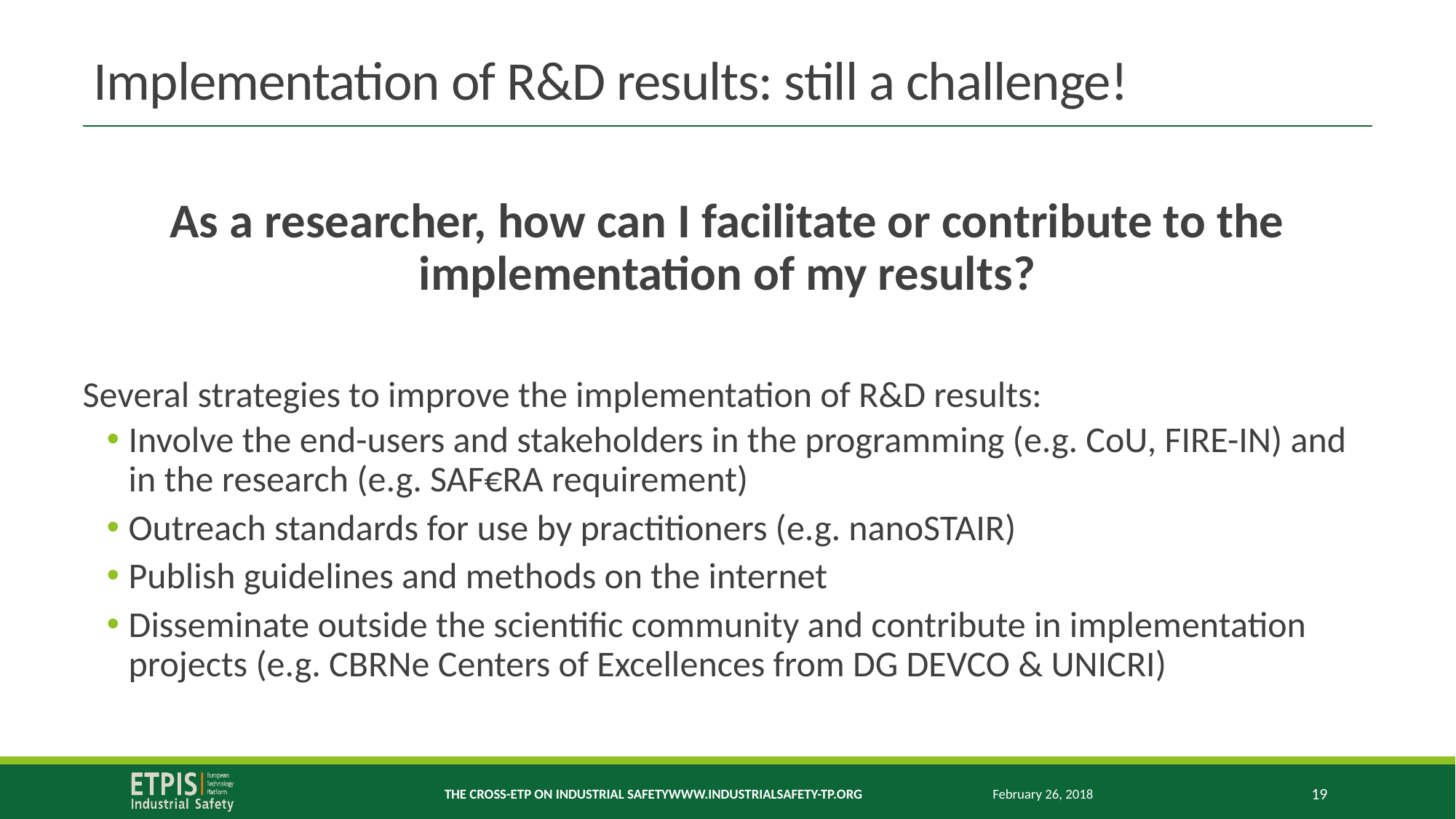

# Implementation of R&D results: still a challenge!

As a researcher, how can I facilitate or contribute to the implementation of my results?

Several strategies to improve the implementation of R&D results:
Involve the end-users and stakeholders in the programming (e.g. CoU, FIRE-IN) and in the research (e.g. SAF€RA requirement)
Outreach standards for use by practitioners (e.g. nanoSTAIR)
Publish guidelines and methods on the internet
Disseminate outside the scientific community and contribute in implementation projects (e.g. CBRNe Centers of Excellences from DG DEVCO & UNICRI)
February 26, 2018
The cross-etp on industrial safety	www.industrialsafety-tp.org
19